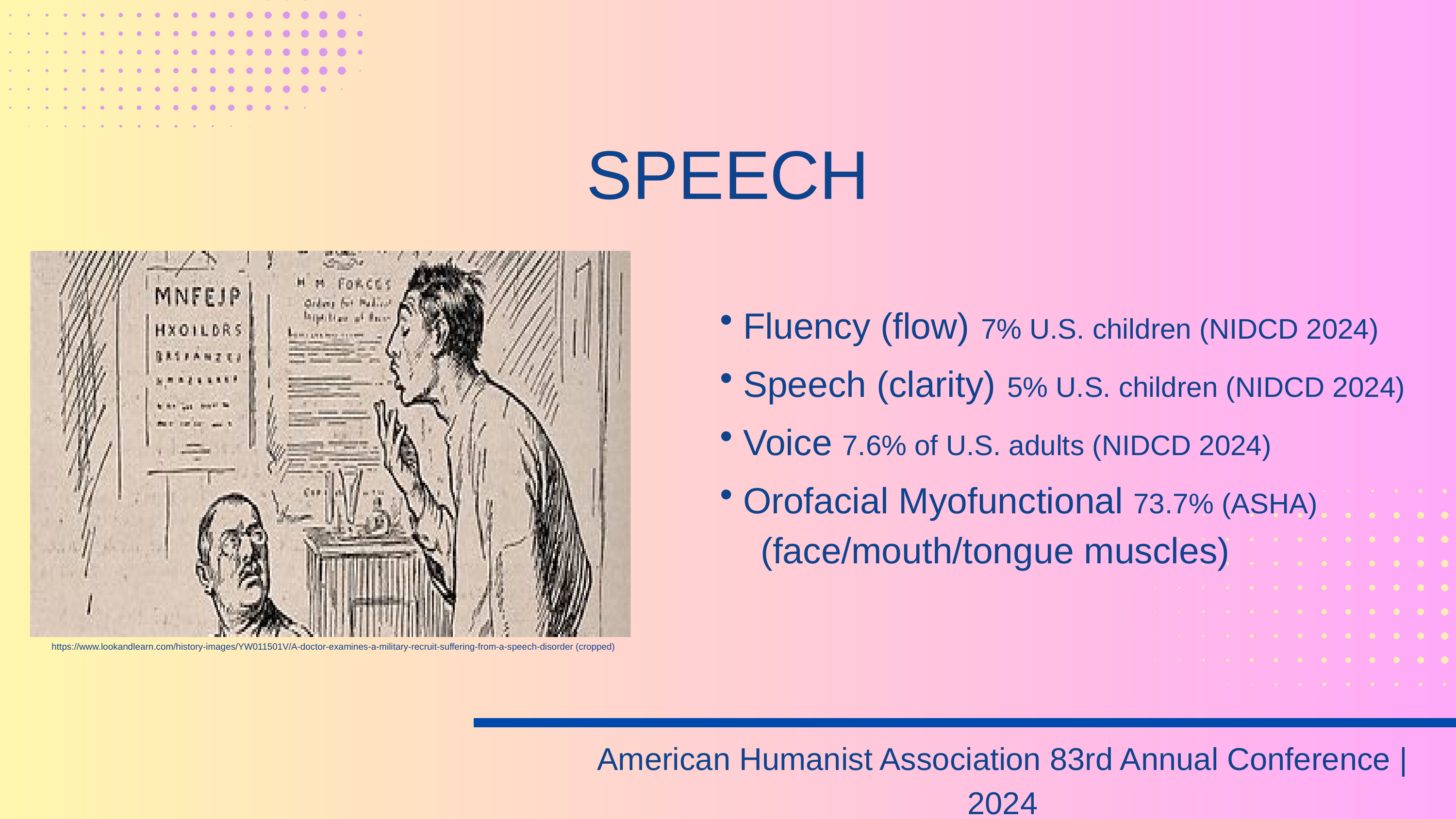

SPEECH

Fluency (flow) 7% U.S. children (NIDCD 2024)
Speech (clarity) 5% U.S. children (NIDCD 2024)
Voice 7.6% of U.S. adults (NIDCD 2024)
Orofacial Myofunctional 73.7% (ASHA)
    (face/mouth/tongue muscles)

https://www.lookandlearn.com/history-images/YW011501V/A-doctor-examines-a-military-recruit-suffering-from-a-speech-disorder (cropped)

American Humanist Association 83rd Annual Conference | 2024